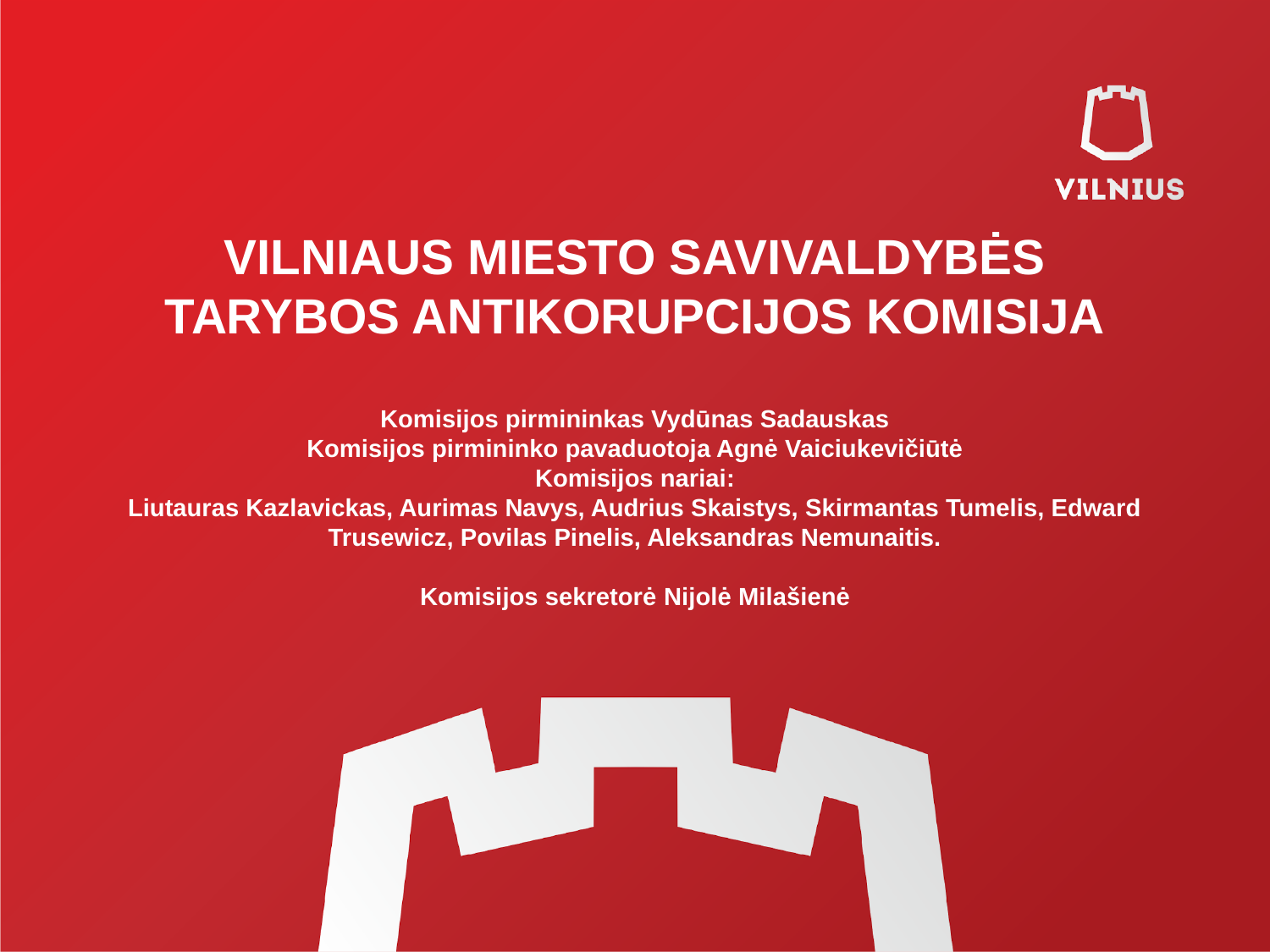

# VILNIAUS MIESTO SAVIVALDYBĖS TARYBOS ANTIKORUPCIJOS KOMISIJA Komisijos pirmininkas Vydūnas Sadauskas Komisijos pirmininko pavaduotoja Agnė Vaiciukevičiūtė Komisijos nariai: Liutauras Kazlavickas, Aurimas Navys, Audrius Skaistys, Skirmantas Tumelis, Edward Trusewicz, Povilas Pinelis, Aleksandras Nemunaitis. Komisijos sekretorė Nijolė Milašienė